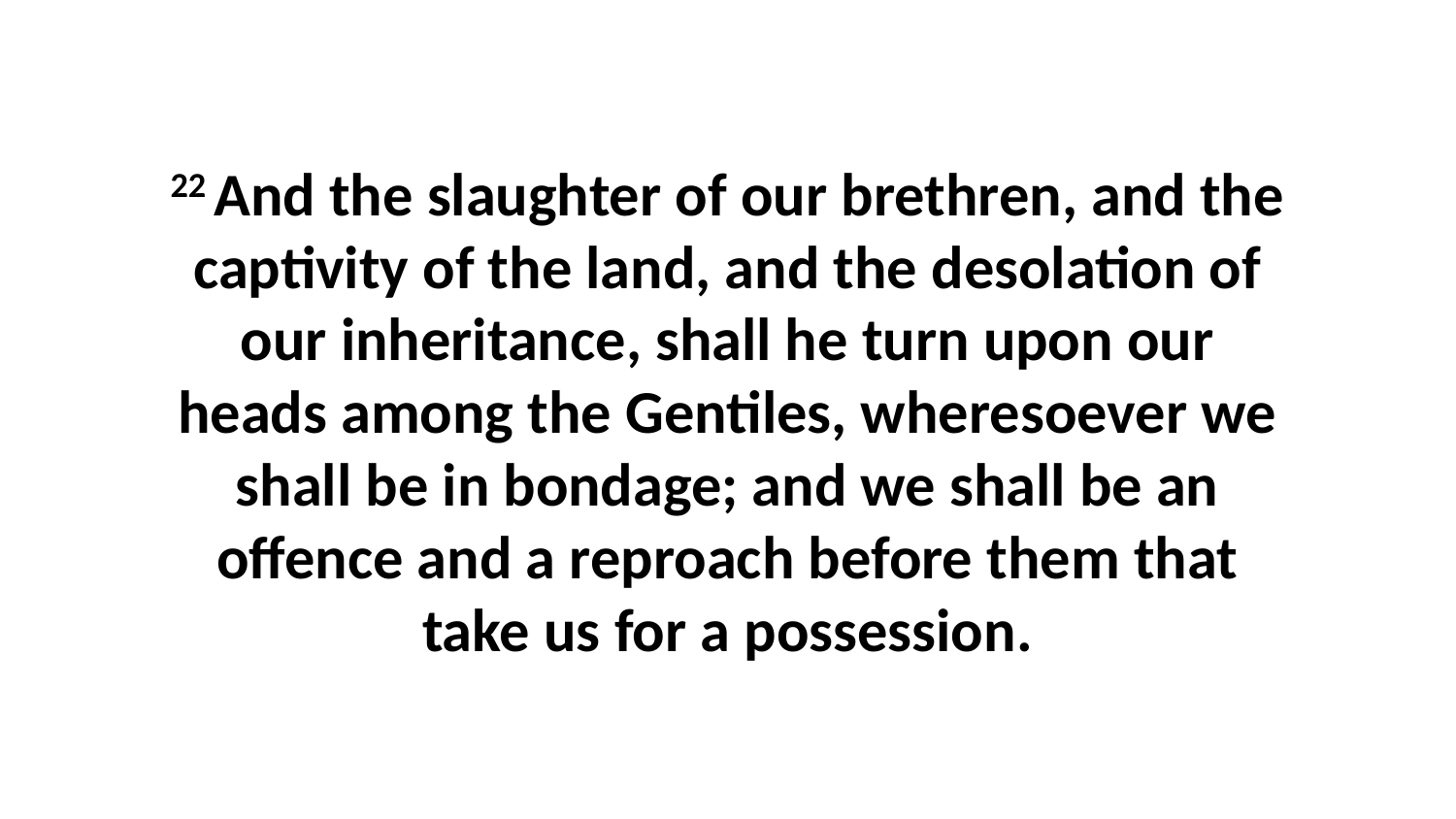

22 And the slaughter of our brethren, and the captivity of the land, and the desolation of our inheritance, shall he turn upon our heads among the Gentiles, wheresoever we shall be in bondage; and we shall be an offence and a reproach before them that take us for a possession.